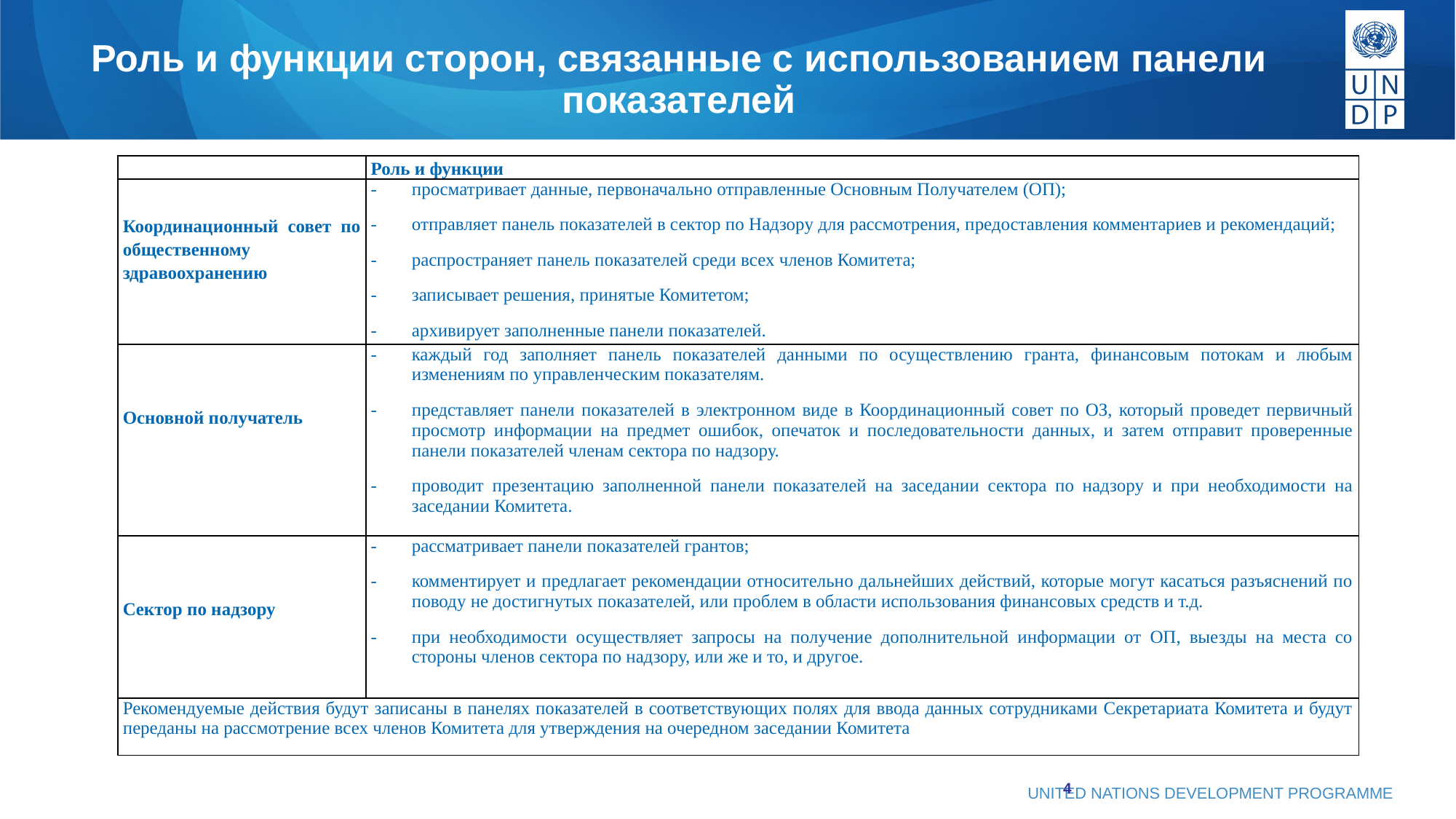

# Роль и функции сторон, связанные с использованием панели показателей
|  | Роль и функции |
| --- | --- |
| Координационный совет по общественному здравоохранению | просматривает данные, первоначально отправленные Основным Получателем (ОП); отправляет панель показателей в сектор по Надзору для рассмотрения, предоставления комментариев и рекомендаций; распространяет панель показателей среди всех членов Комитета; записывает решения, принятые Комитетом; архивирует заполненные панели показателей. |
| Основной получатель | каждый год заполняет панель показателей данными по осуществлению гранта, финансовым потокам и любым изменениям по управленческим показателям. представляет панели показателей в электронном виде в Координационный совет по ОЗ, который проведет первичный просмотр информации на предмет ошибок, опечаток и последовательности данных, и затем отправит проверенные панели показателей членам сектора по надзору. проводит презентацию заполненной панели показателей на заседании сектора по надзору и при необходимости на заседании Комитета. |
| Сектор по надзору | рассматривает панели показателей грантов; комментирует и предлагает рекомендации относительно дальнейших действий, которые могут касаться разъяснений по поводу не достигнутых показателей, или проблем в области использования финансовых средств и т.д. при необходимости осуществляет запросы на получение дополнительной информации от ОП, выезды на места со стороны членов сектора по надзору, или же и то, и другое. |
| Рекомендуемые действия будут записаны в панелях показателей в соответствующих полях для ввода данных сотрудниками Секретариата Комитета и будут переданы на рассмотрение всех членов Комитета для утверждения на очередном заседании Комитета |  |
4